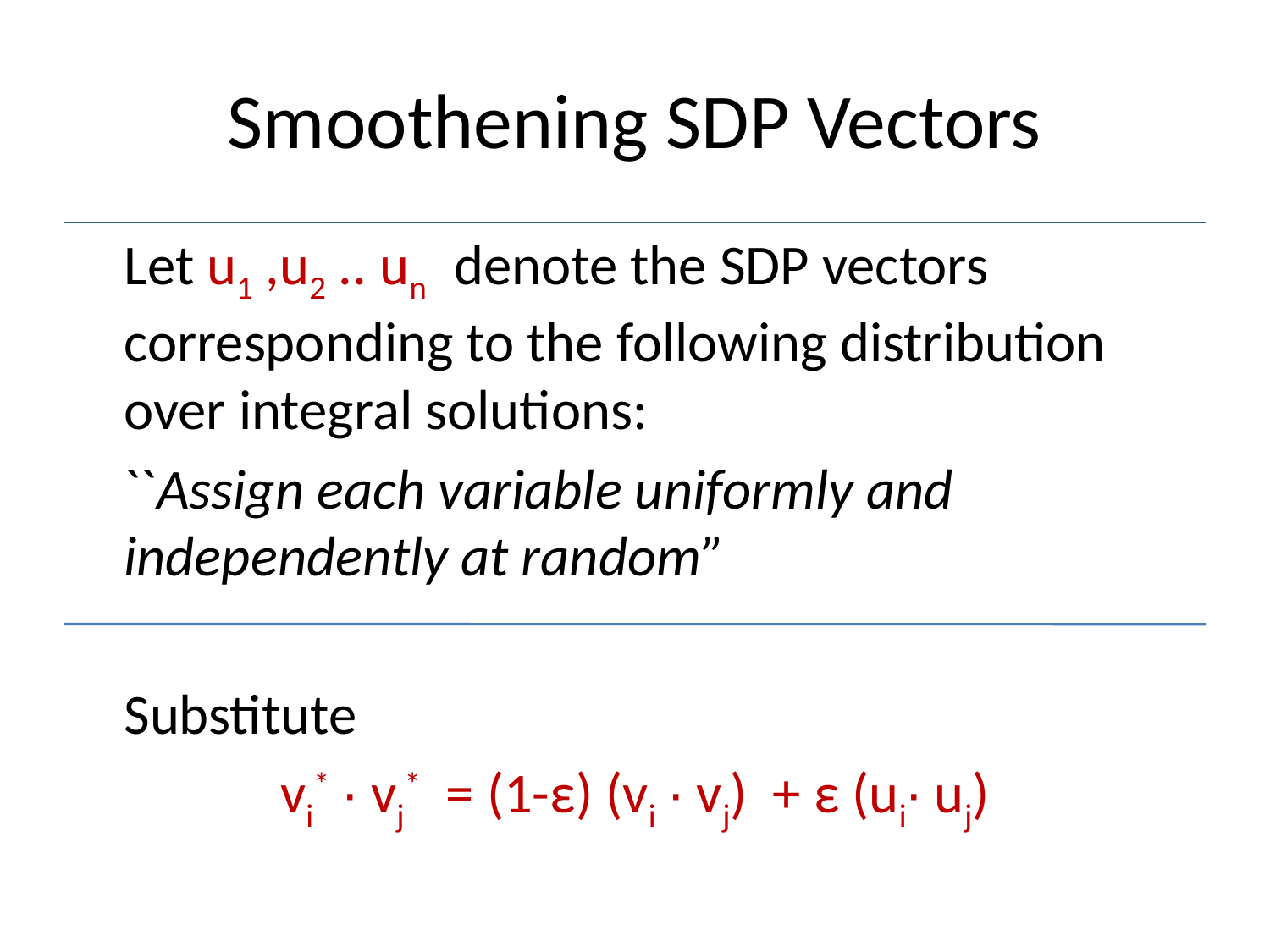

# Smoothening SDP Vectors
	Let u1 ,u2 .. un   denote the SDP vectors corresponding to the following distribution over integral solutions:
	``Assign each variable uniformly and independently at random”

	Substitute
vi* ∙ vj*  = (1-ε) (vi ∙ vj)  + ε (ui∙ uj)